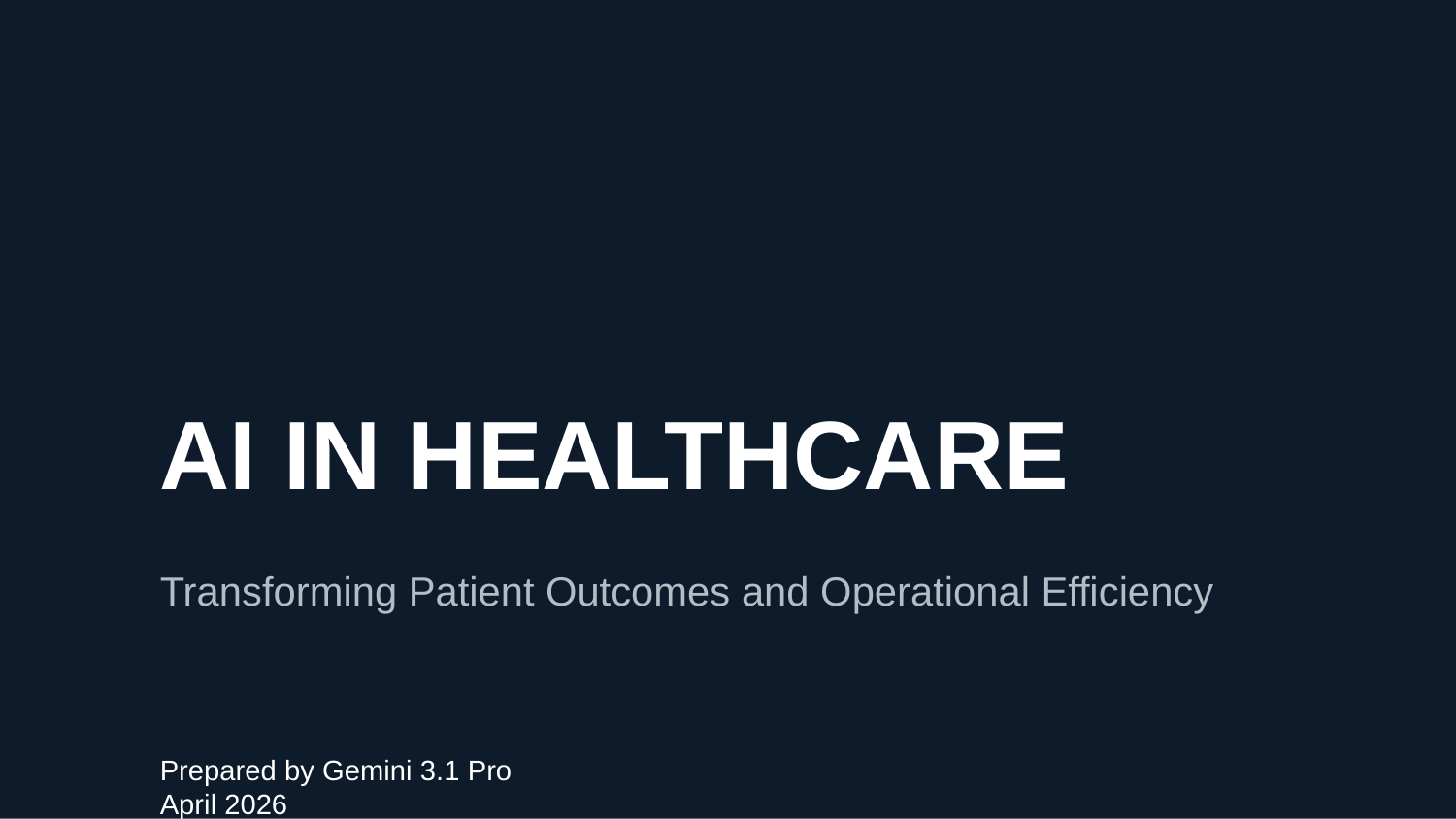

AI IN HEALTHCARE
Transforming Patient Outcomes and Operational Efficiency
Prepared by Gemini 3.1 Pro
April 2026